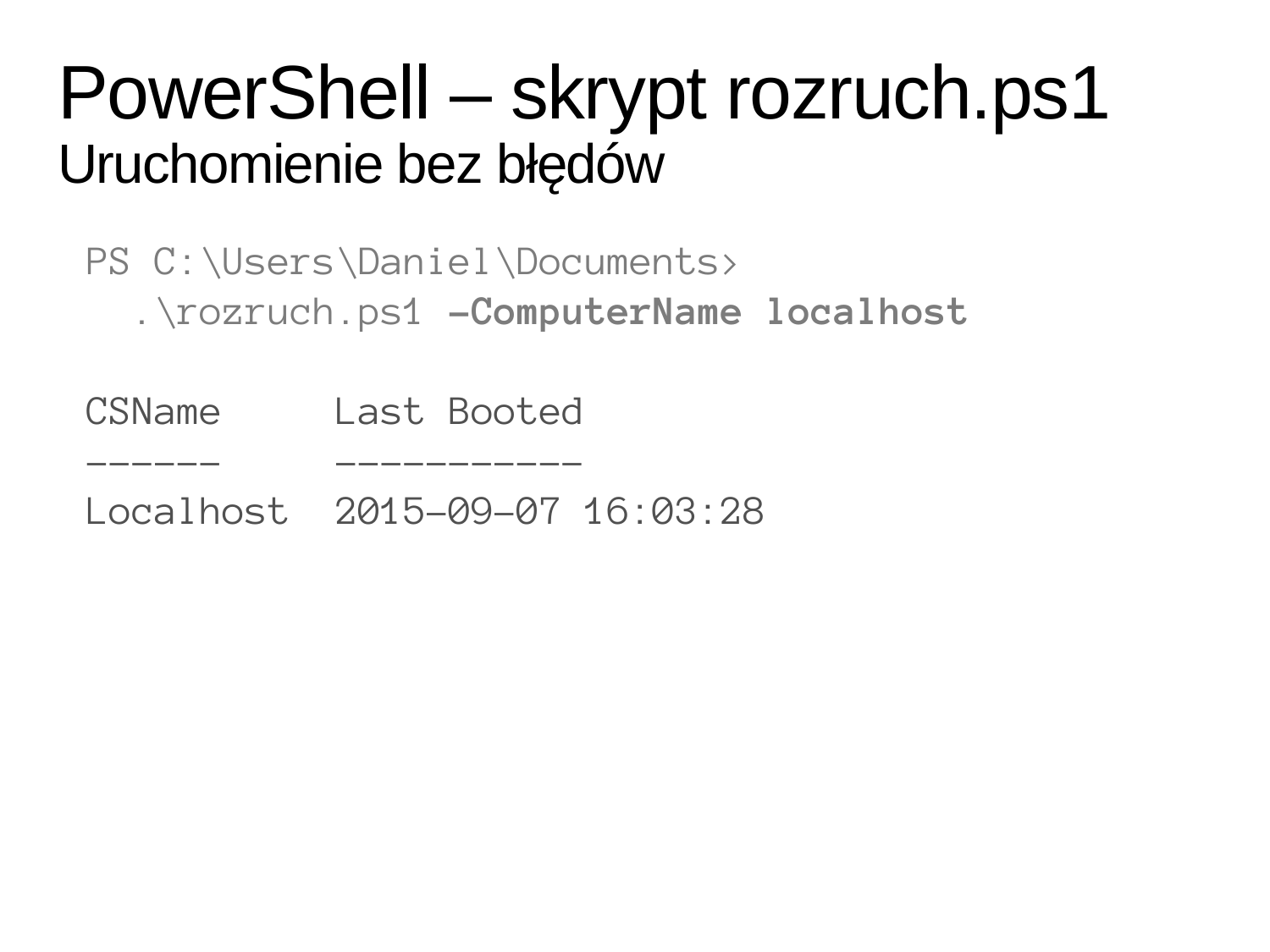

# PowerShell – skrypt rozruch.ps1 Uruchomienie bez błędów
PS C:\Users\Daniel\Documents>
  .\rozruch.ps1 –ComputerName localhost
CSName     Last Booted
------     -----------
Localhost  2015-09-07 16:03:28